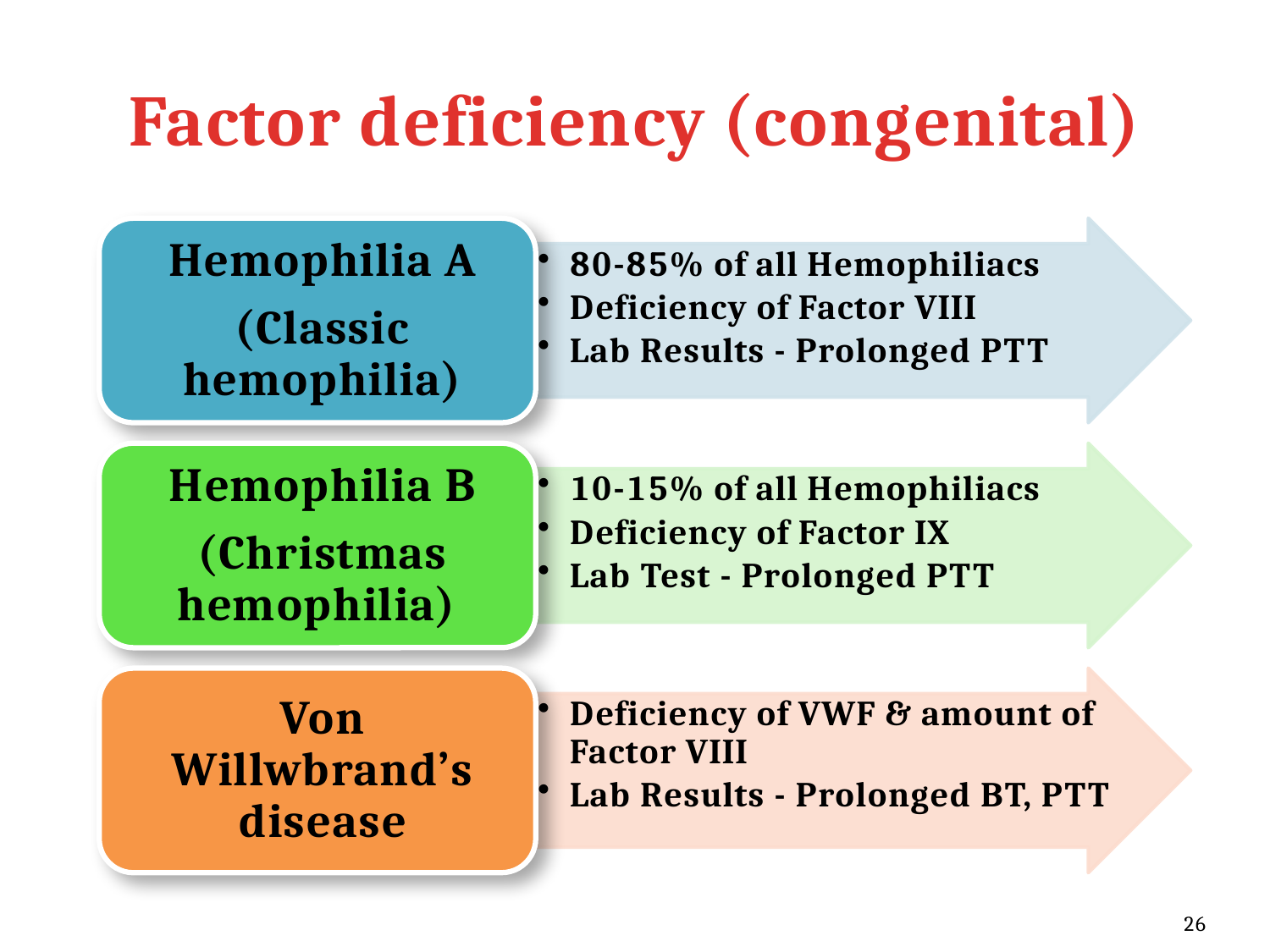

# Factor deficiency (congenital)
80-85% of all Hemophiliacs
Deficiency of Factor VIII
Lab Results - Prolonged PTT
Hemophilia A
(Classic hemophilia)
10-15% of all Hemophiliacs
Deficiency of Factor IX
Lab Test - Prolonged PTT
Hemophilia B
(Christmas hemophilia)
Deficiency of VWF & amount of Factor VIII
Lab Results - Prolonged BT, PTT
Von Willwbrand’s disease
26